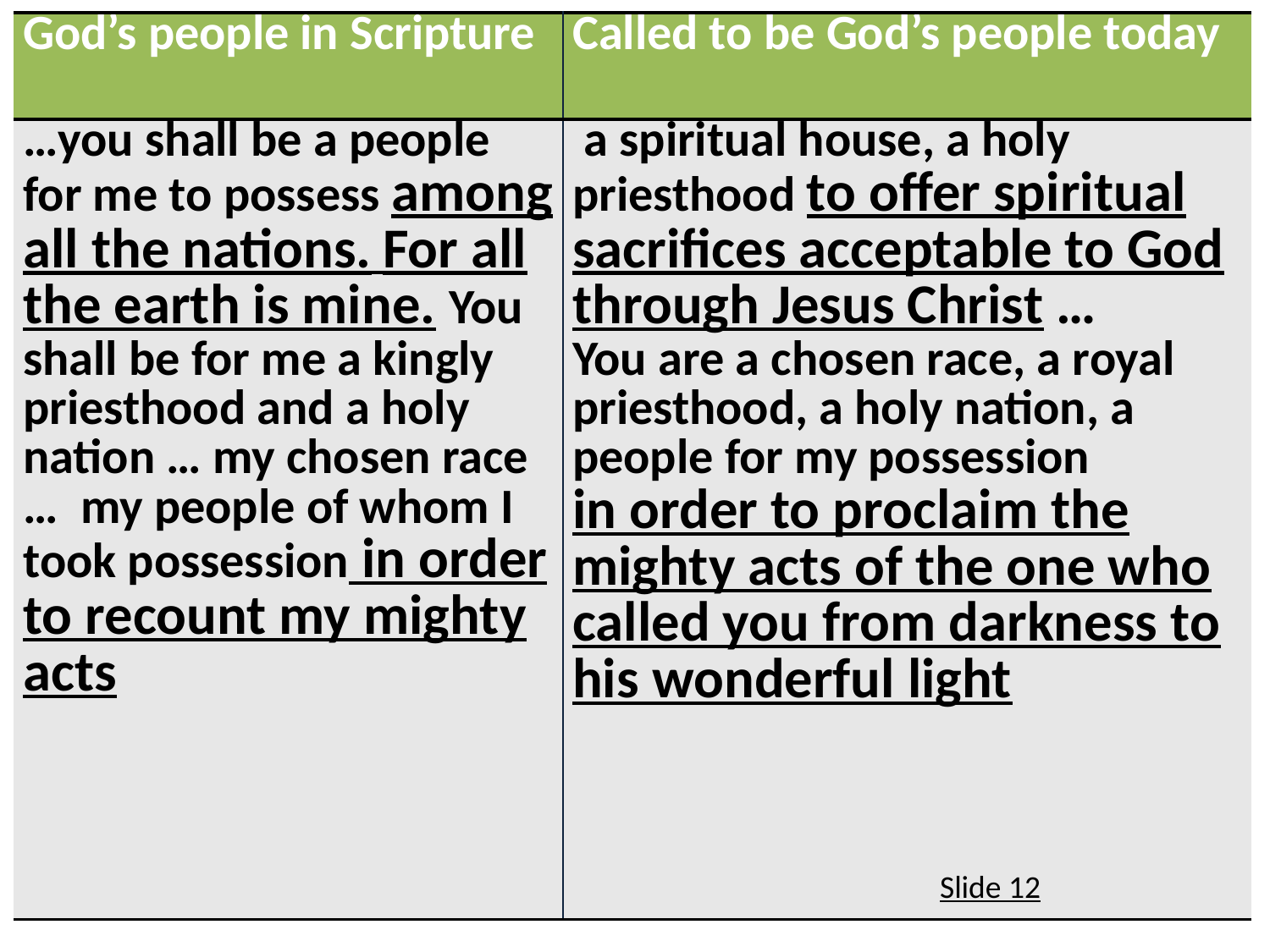

| God’s people in Scripture | Called to be God’s people today |
| --- | --- |
| …you shall be a people for me to possess among all the nations. For all the earth is mine. You shall be for me a kingly priesthood and a holy nation … my chosen race … my people of whom I took possession in order to recount my mighty acts | a spiritual house, a holy priesthood to offer spiritual sacrifices acceptable to God through Jesus Christ … You are a chosen race, a royal priesthood, a holy nation, a people for my possession in order to proclaim the mighty acts of the one who called you from darkness to his wonderful light |
Slide 12